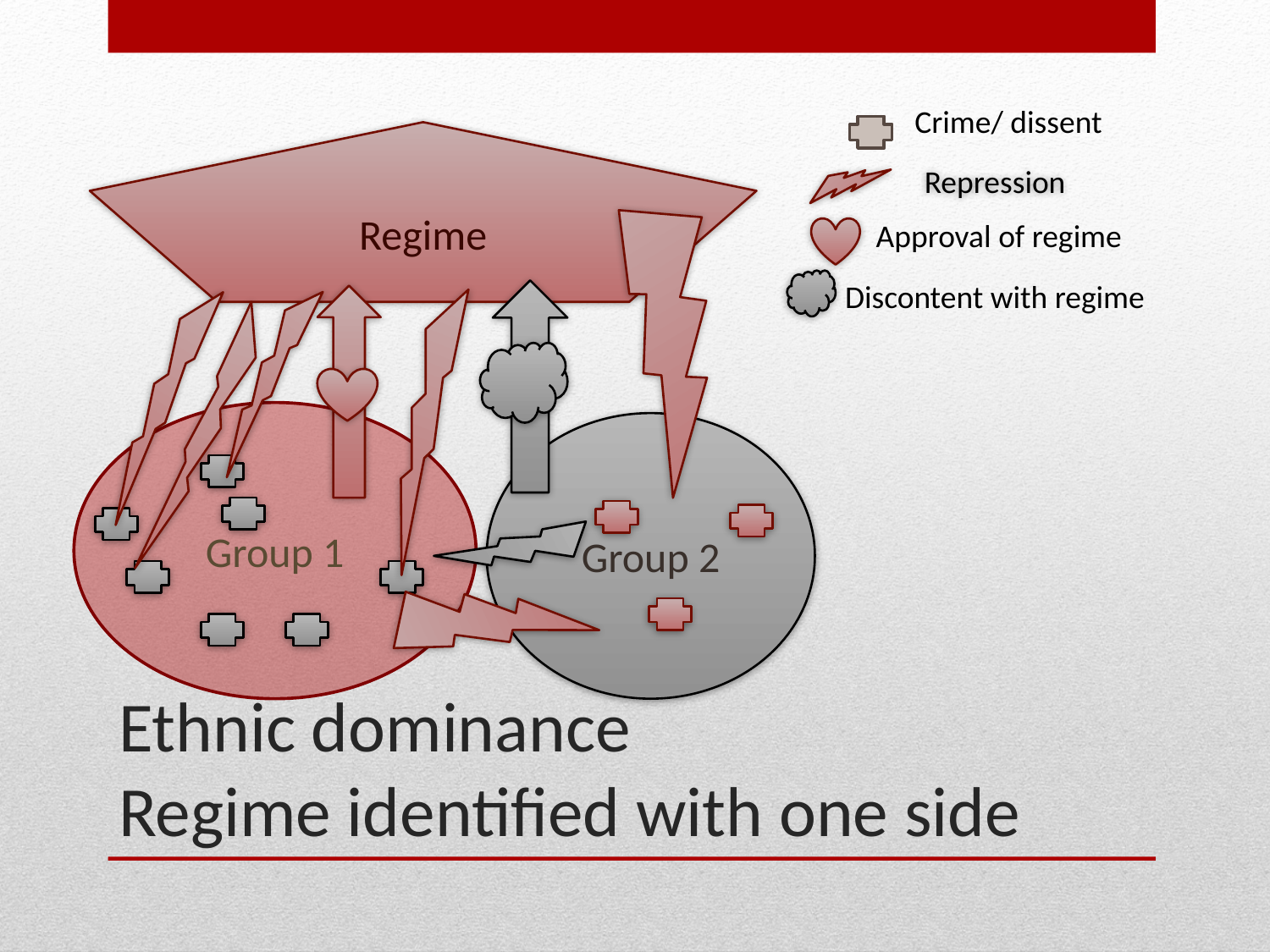

Crime/ dissent

Regime
Repression

Approval of regime

Discontent with regime

Group 1
Group 2

# Ethnic dominance Regime identified with one side